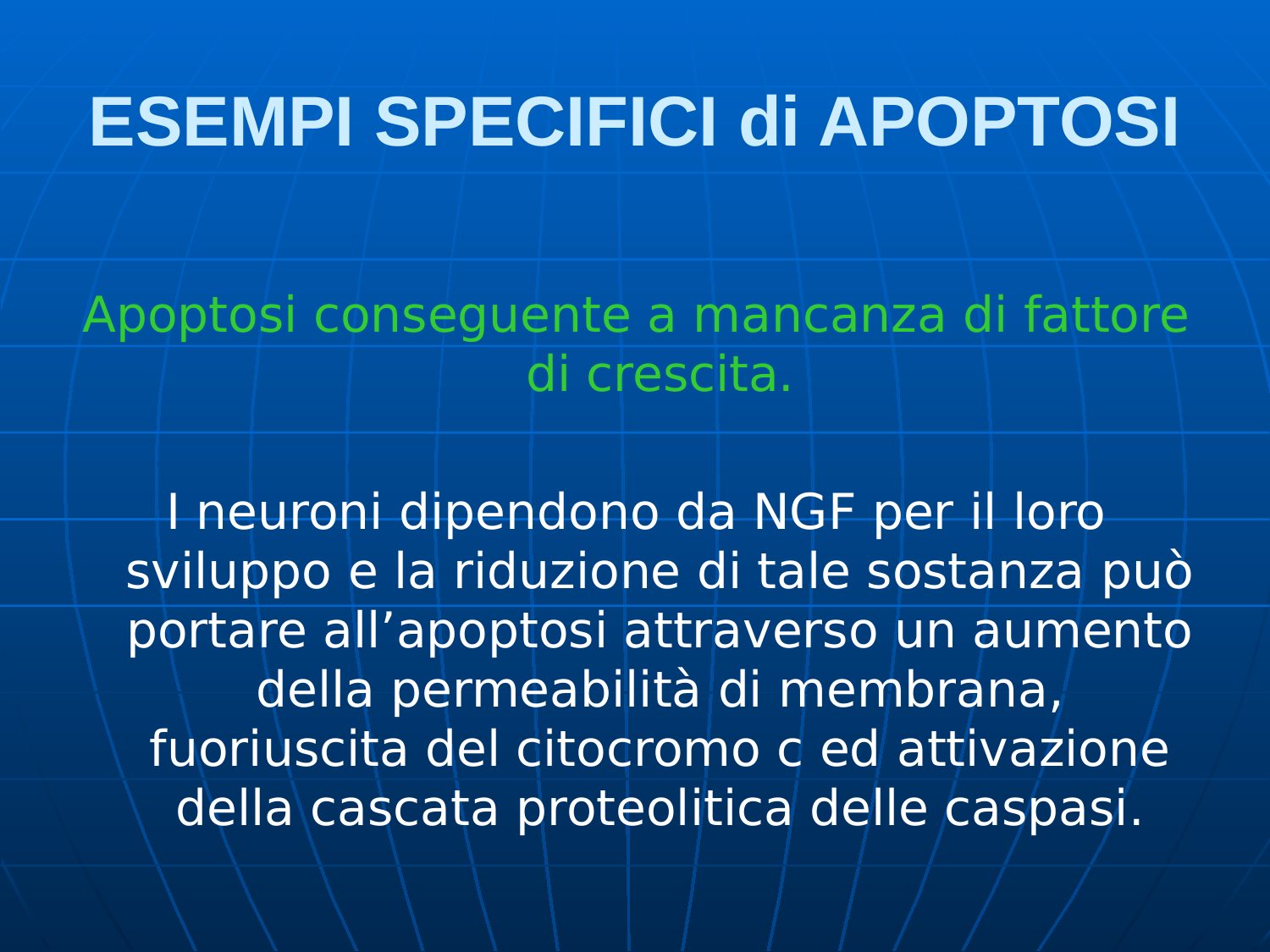

# ESEMPI SPECIFICI di APOPTOSI
Apoptosi conseguente a mancanza di fattore di crescita.

I neuroni dipendono da NGF per il loro sviluppo e la riduzione di tale sostanza può portare all’apoptosi attraverso un aumento della permeabilità di membrana, fuoriuscita del citocromo c ed attivazione della cascata proteolitica delle caspasi.